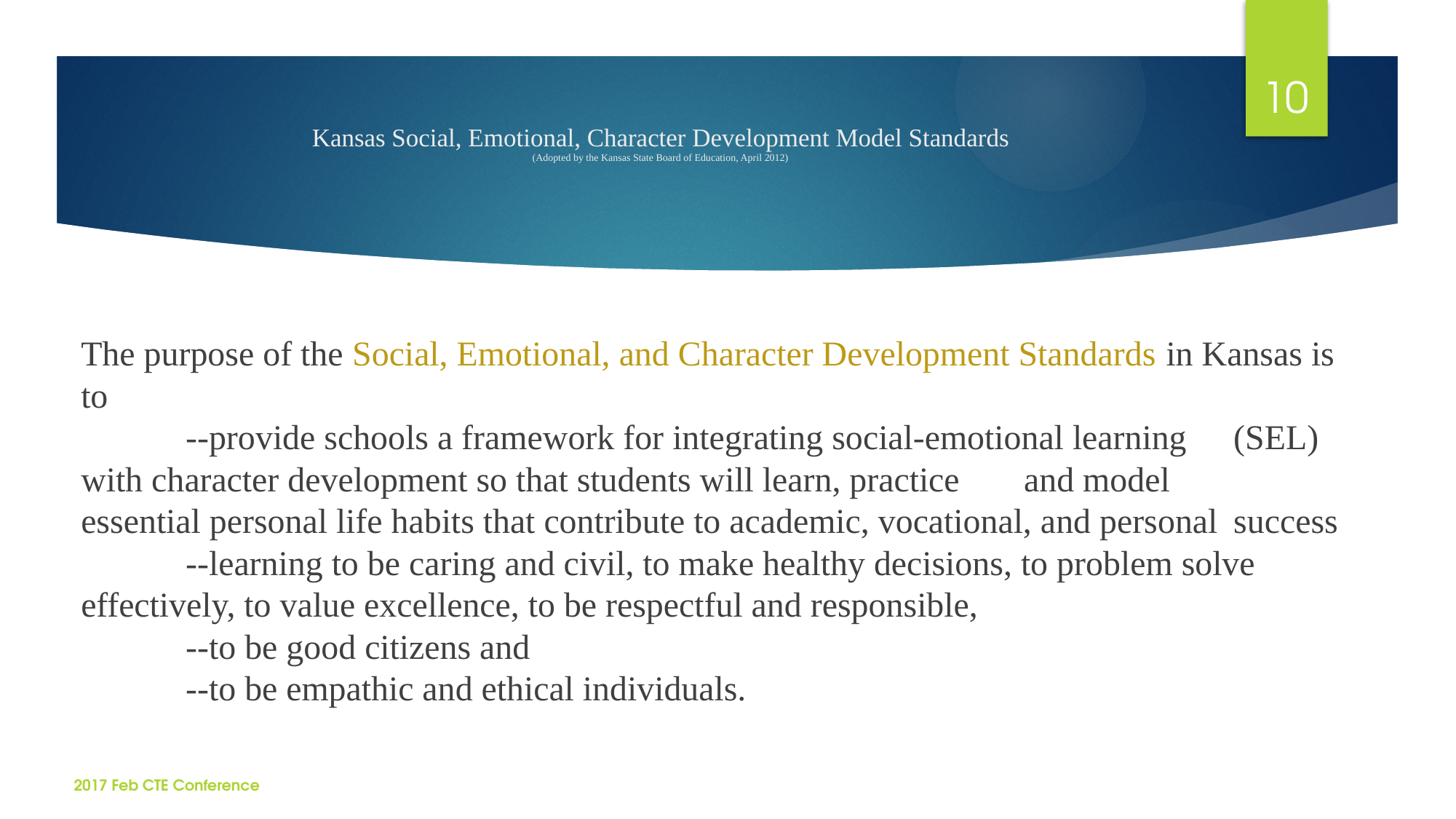

10
# Kansas Social, Emotional, Character Development Model Standards (Adopted by the Kansas State Board of Education, April 2012)
The purpose of the Social, Emotional, and Character Development Standards in Kansas is to
	--provide schools a framework for integrating social-emotional learning 	(SEL) 	with character development so that students will learn, practice 	and model 	essential personal life habits that contribute to academic, vocational, and personal 	success
	--learning to be caring and civil, to make healthy decisions, to problem solve 	effectively, to value excellence, to be respectful and responsible,
	--to be good citizens and
	--to be empathic and ethical individuals.

2017 Feb CTE Conference